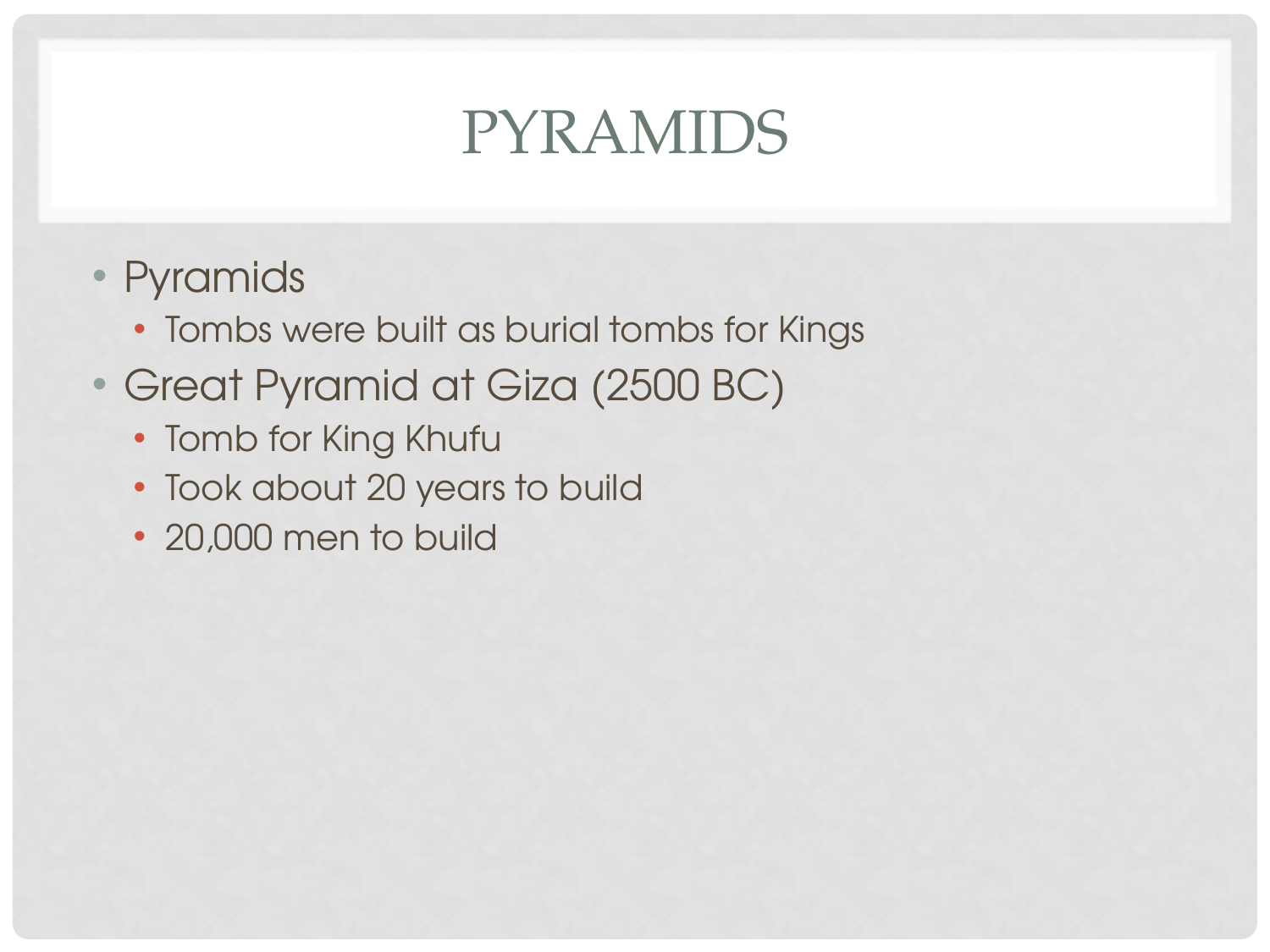

# Pyramids
Pyramids
Tombs were built as burial tombs for Kings
Great Pyramid at Giza (2500 BC)
Tomb for King Khufu
Took about 20 years to build
20,000 men to build